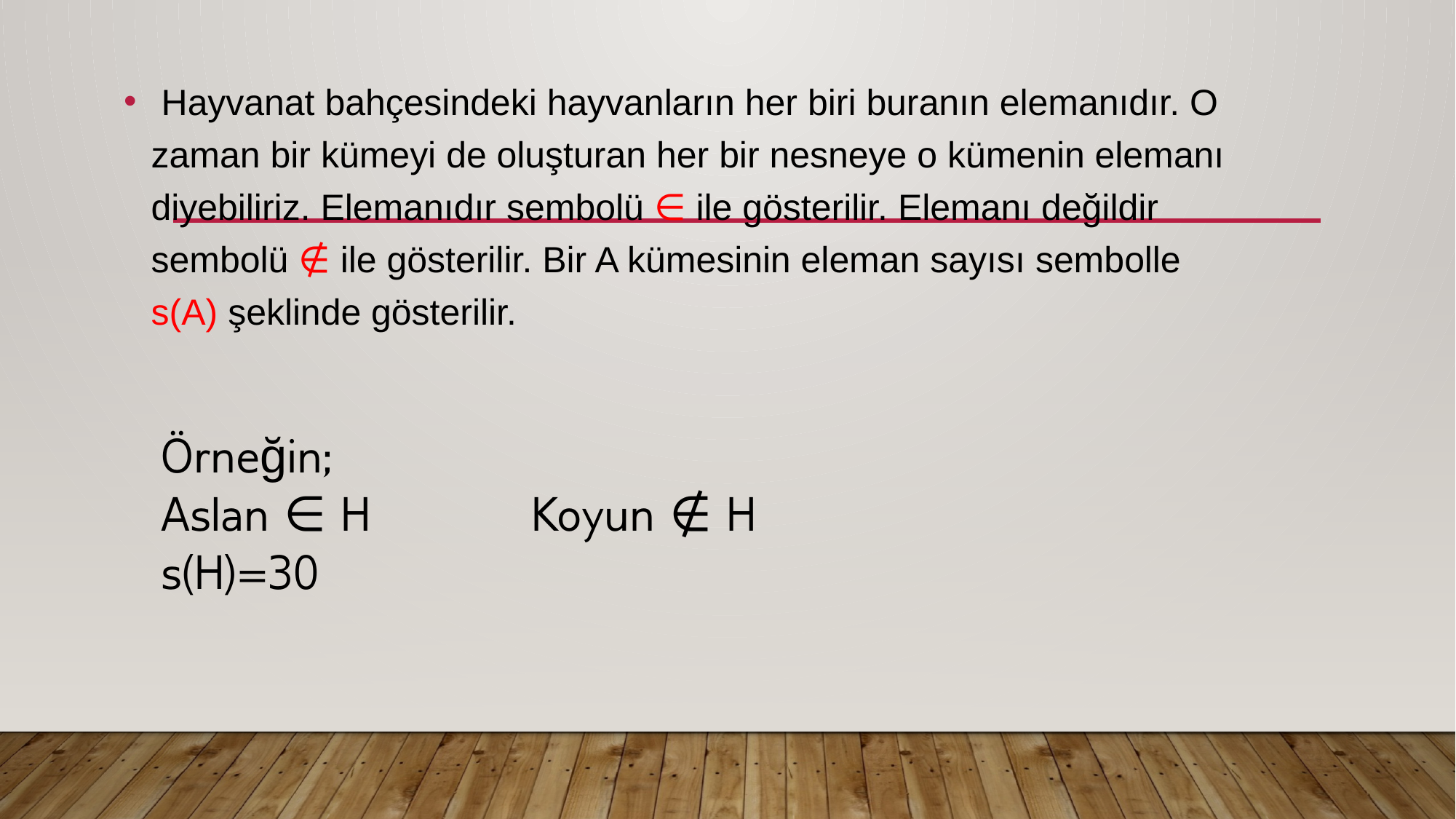

Hayvanat bahçesindeki hayvanların her biri buranın elemanıdır. O zaman bir kümeyi de oluşturan her bir nesneye o kümenin elemanı diyebiliriz. Elemanıdır sembolü ∈ ile gösterilir. Elemanı değildir sembolü ∉ ile gösterilir. Bir A kümesinin eleman sayısı sembolle s(A) şeklinde gösterilir.
Örneğin;
Aslan ∈ H           Koyun ∉ H                            s(H)=30